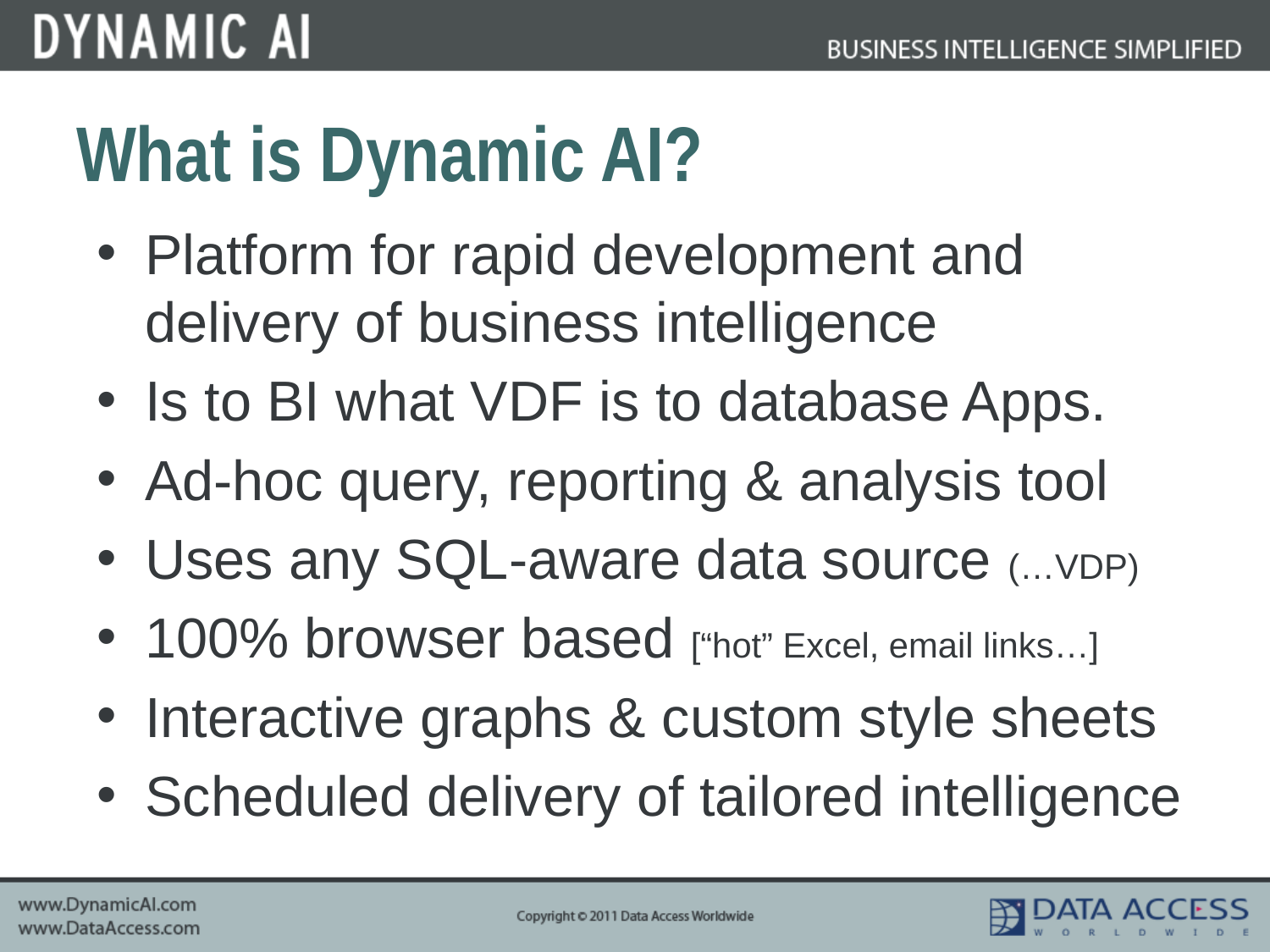

# What is Dynamic AI?
Platform for rapid development and delivery of business intelligence
Is to BI what VDF is to database Apps.
Ad-hoc query, reporting & analysis tool
Uses any SQL-aware data source (…VDP)
100% browser based [“hot” Excel, email links…]
Interactive graphs & custom style sheets
Scheduled delivery of tailored intelligence